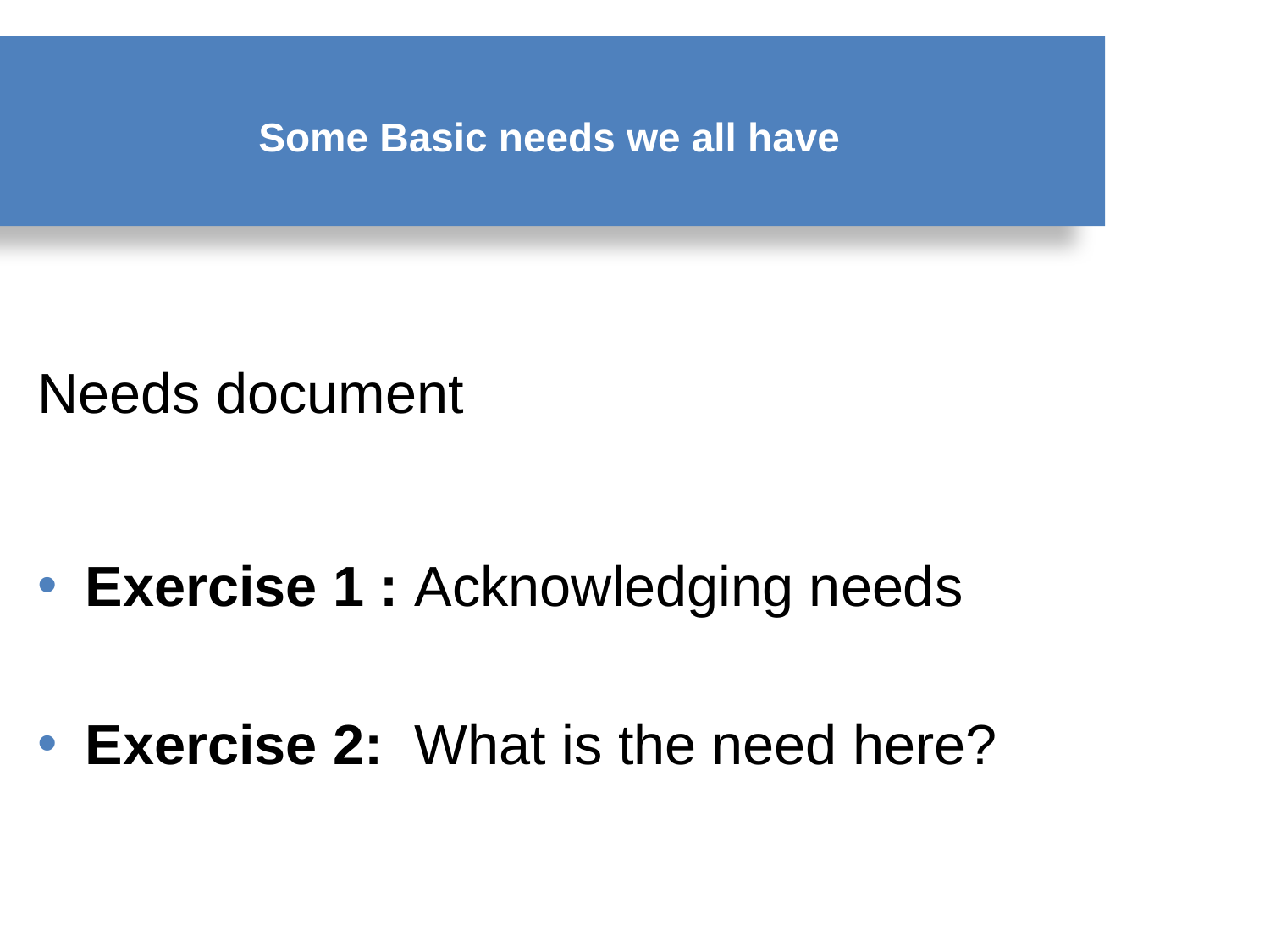

# Some Basic needs we all have

Needs document

Exercise 1 : Acknowledging needs

Exercise 2:  What is the need here?